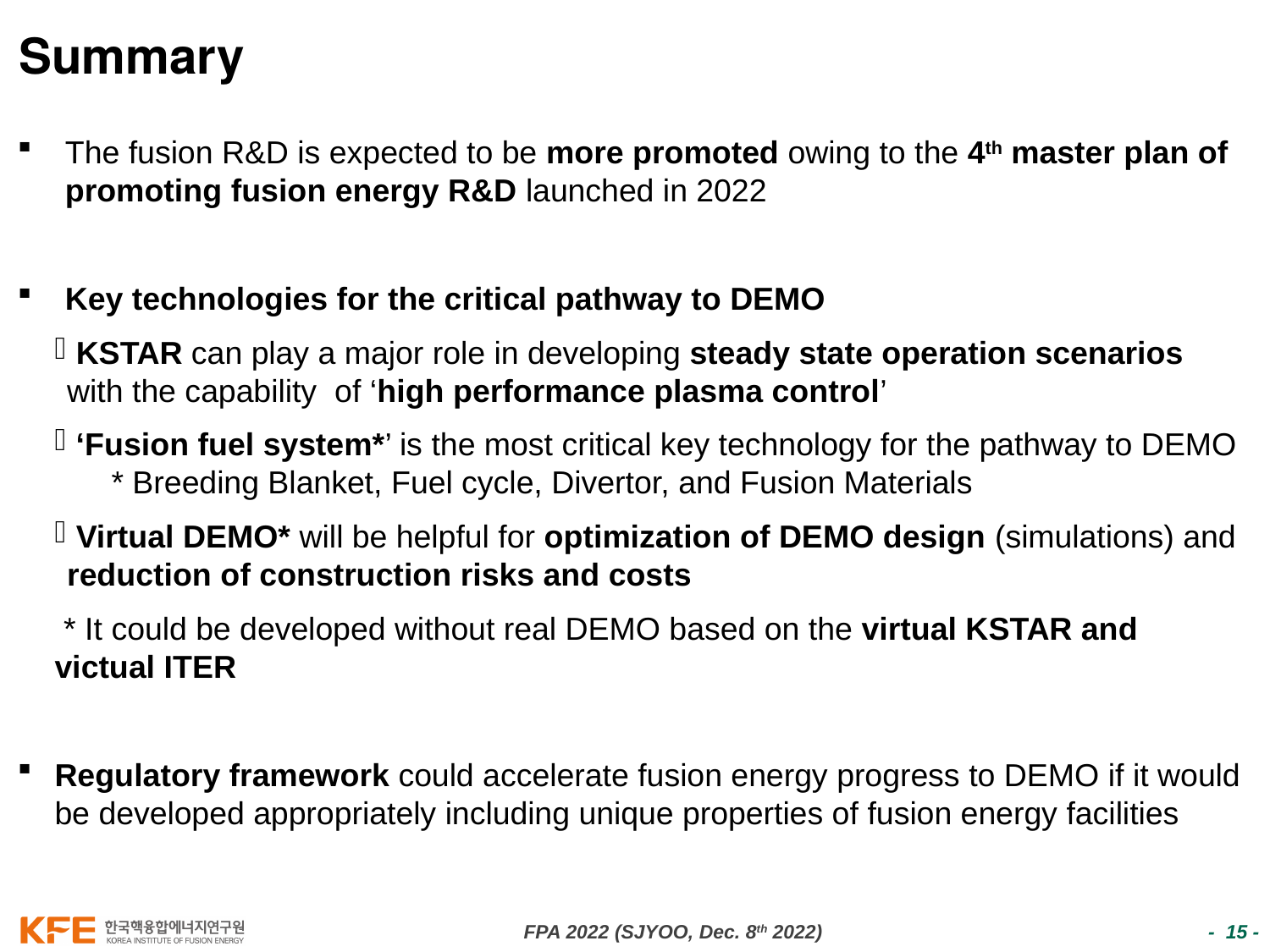

# Summary
The fusion R&D is expected to be more promoted owing to the 4th master plan of promoting fusion energy R&D launched in 2022

Key technologies for the critical pathway to DEMO
 KSTAR can play a major role in developing steady state operation scenarios with the capability  of ‘high performance plasma control’
 ‘Fusion fuel system*’ is the most critical key technology for the pathway to DEMO       * Breeding Blanket, Fuel cycle, Divertor, and Fusion Materials
 Virtual DEMO* will be helpful for optimization of DEMO design (simulations) and reduction of construction risks and costs
 * It could be developed without real DEMO based on the virtual KSTAR and victual ITER

Regulatory framework could accelerate fusion energy progress to DEMO if it would be developed appropriately including unique properties of fusion energy facilities